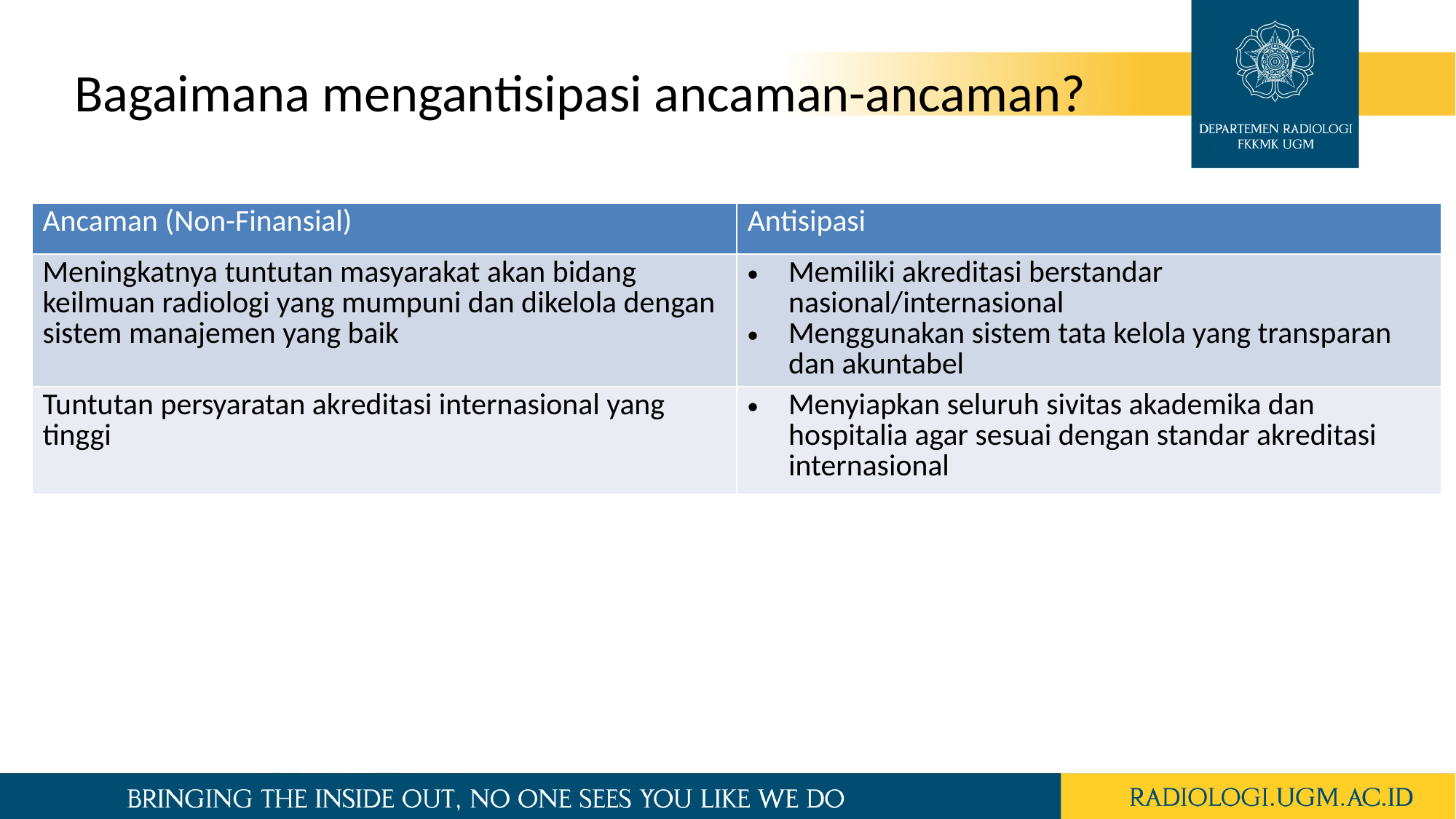

Bagaimana mengantisipasi ancaman-ancaman?
| Ancaman (Non-Finansial) | Antisipasi |
| --- | --- |
| Meningkatnya tuntutan masyarakat akan bidang keilmuan radiologi yang mumpuni dan dikelola dengan sistem manajemen yang baik | Memiliki akreditasi berstandar nasional/internasional Menggunakan sistem tata kelola yang transparan dan akuntabel |
| Tuntutan persyaratan akreditasi internasional yang tinggi | Menyiapkan seluruh sivitas akademika dan hospitalia agar sesuai dengan standar akreditasi internasional |